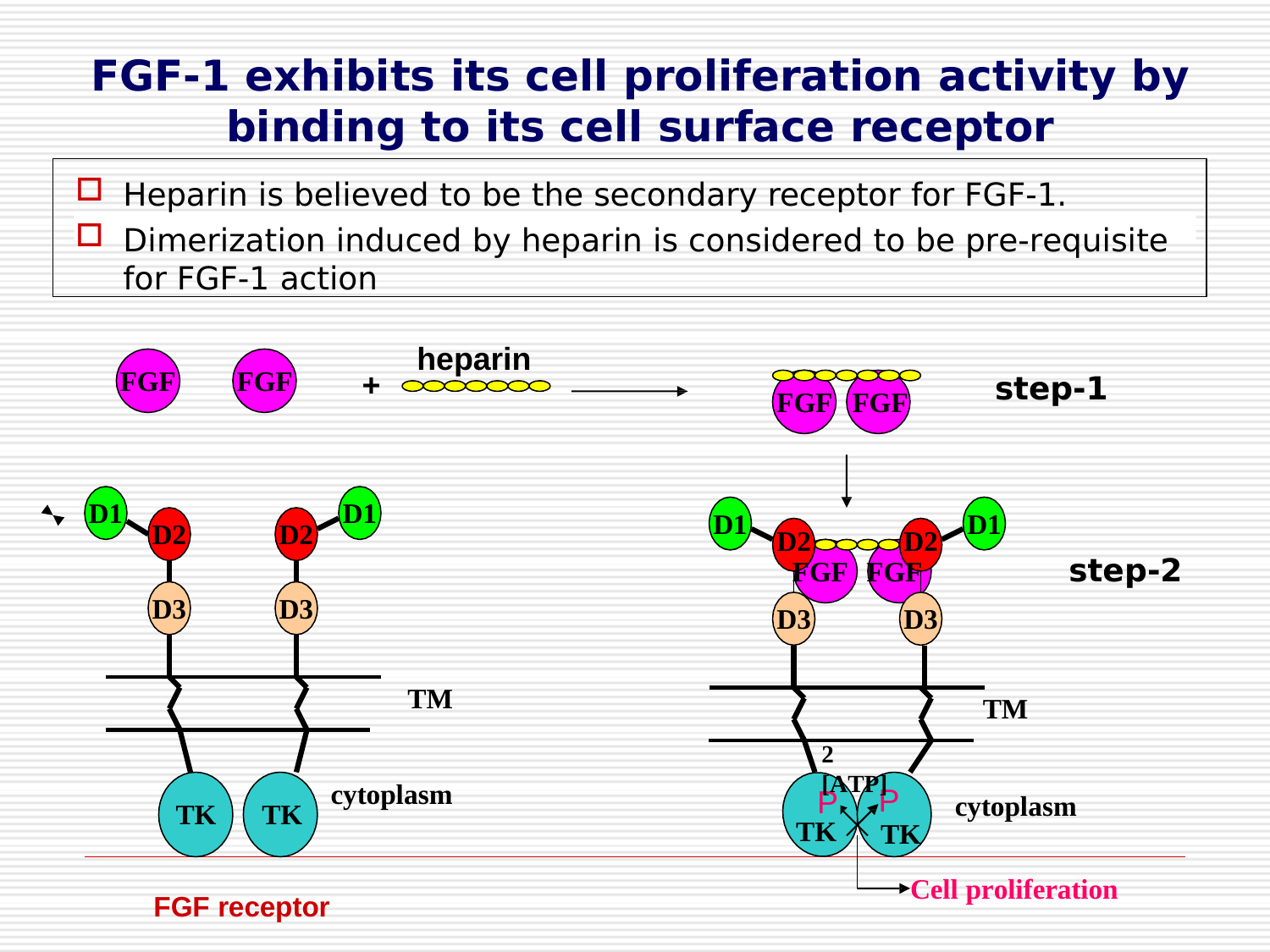

# FGF-1 exhibits its cell proliferation activity by binding to its cell surface receptor
Heparin is believed to be the secondary receptor for FGF-1.
Dimerization induced by heparin is considered to be pre-requisite
for FGF-1 action

heparin

FGF
FGF
+
step-1

FGF	FGF

D1
D1

D1
D1

D2
D2

D2	D2
FGF	FGF
D3	D3

step-2

D3
D3

TM

TM

2 [ATP]

cytoplasm
P

P
TK
cytoplasm
TK	TK

TK

Cell proliferation

FGF receptor